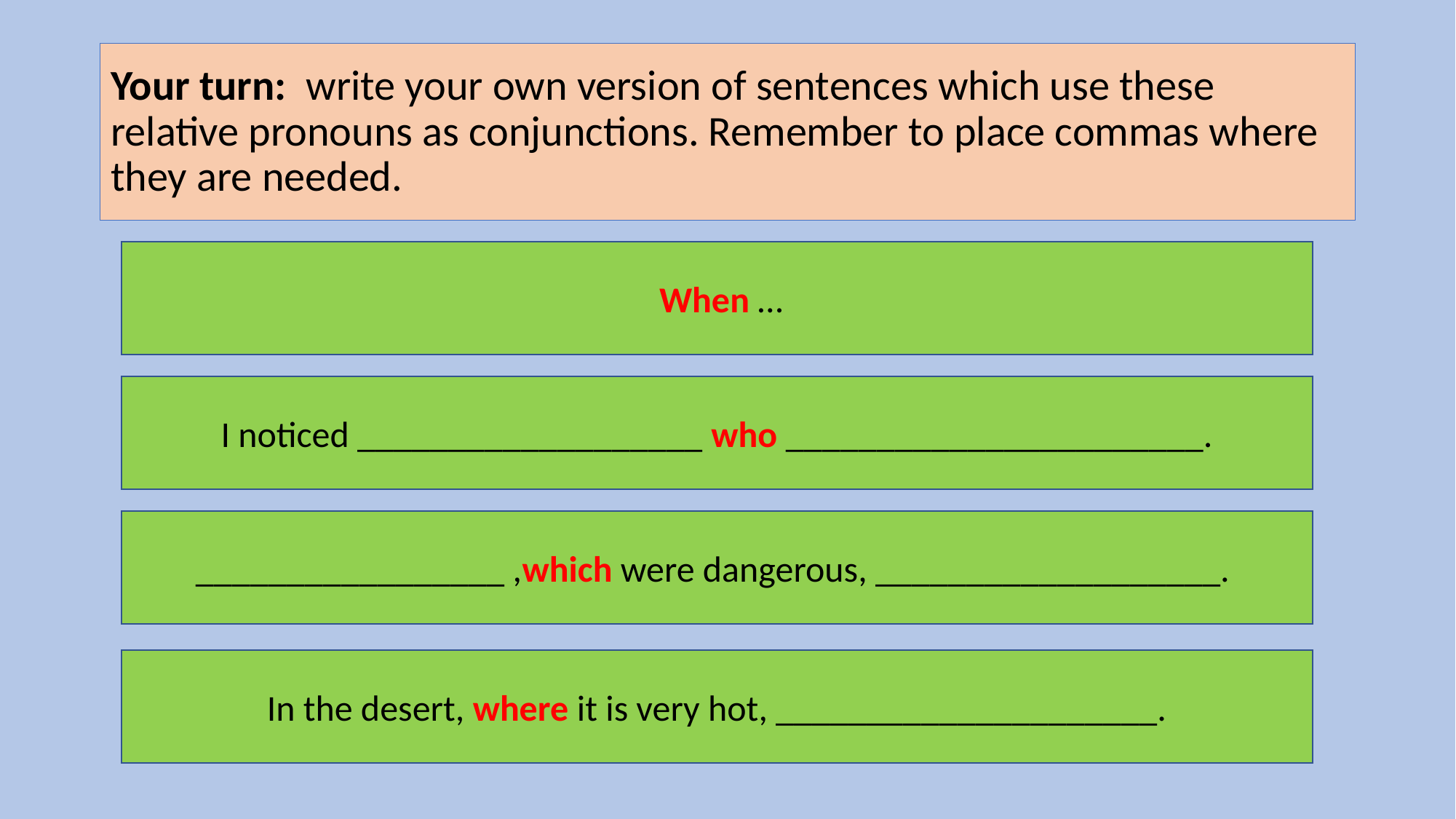

# Your turn:  write your own version of sentences which use these relative pronouns as conjunctions. Remember to place commas where they are needed.
 When …
I noticed ___________________ who _______________________.
_________________ ,which were dangerous, ___________________.
In the desert, where it is very hot, _____________________.